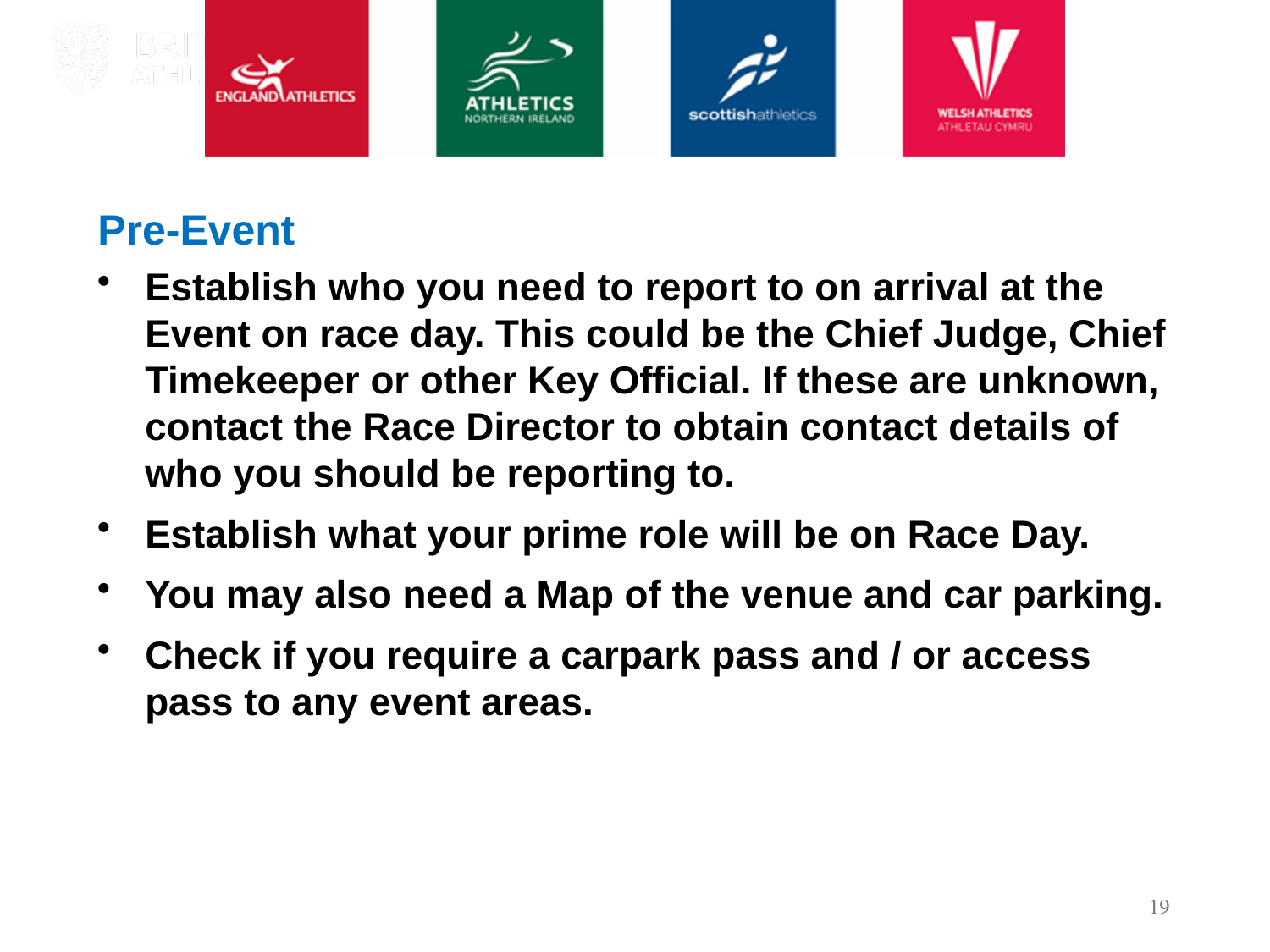

# Pre-Event
Establish who you need to report to on arrival at the Event on race day. This could be the Chief Judge, Chief Timekeeper or other Key Official. If these are unknown, contact the Race Director to obtain contact details of who you should be reporting to.
Establish what your prime role will be on Race Day.
You may also need a Map of the venue and car parking.
Check if you require a carpark pass and / or access pass to any event areas.
19